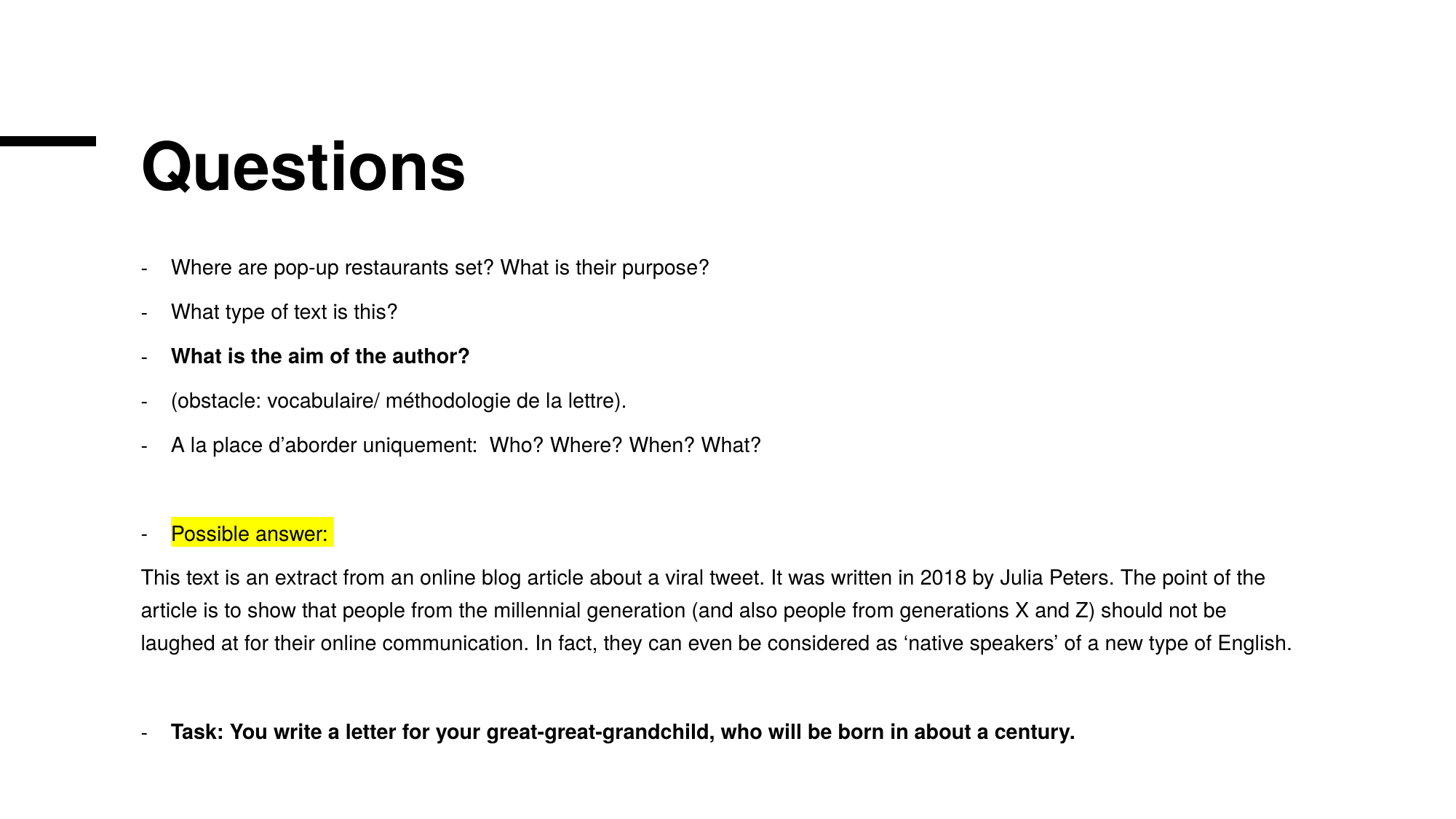

# Questions
Where are pop-up restaurants set? What is their purpose?
What type of text is this?
What is the aim of the author?
(obstacle: vocabulaire/ méthodologie de la lettre).
A la place d’aborder uniquement:  Who? Where? When? What?

Possible answer:
This text is an extract from an online blog article about a viral tweet. It was written in 2018 by Julia Peters. The point of the article is to show that people from the millennial generation (and also people from generations X and Z) should not be laughed at for their online communication. In fact, they can even be considered as ‘native speakers’ of a new type of English.

Task: You write a letter for your great-great-grandchild, who will be born in about a century.